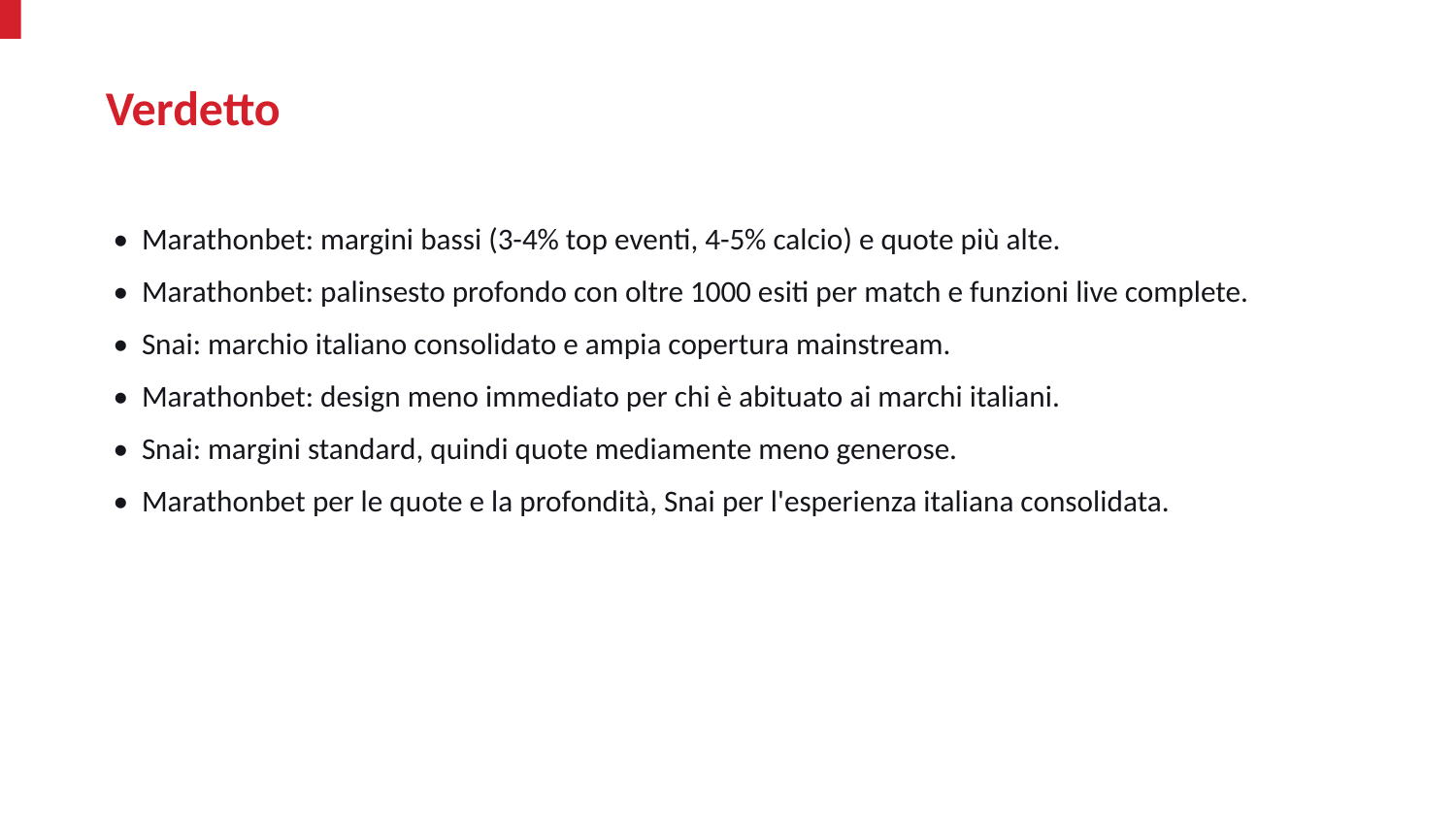

Verdetto
•  Marathonbet: margini bassi (3-4% top eventi, 4-5% calcio) e quote più alte.
•  Marathonbet: palinsesto profondo con oltre 1000 esiti per match e funzioni live complete.
•  Snai: marchio italiano consolidato e ampia copertura mainstream.
•  Marathonbet: design meno immediato per chi è abituato ai marchi italiani.
•  Snai: margini standard, quindi quote mediamente meno generose.
•  Marathonbet per le quote e la profondità, Snai per l'esperienza italiana consolidata.